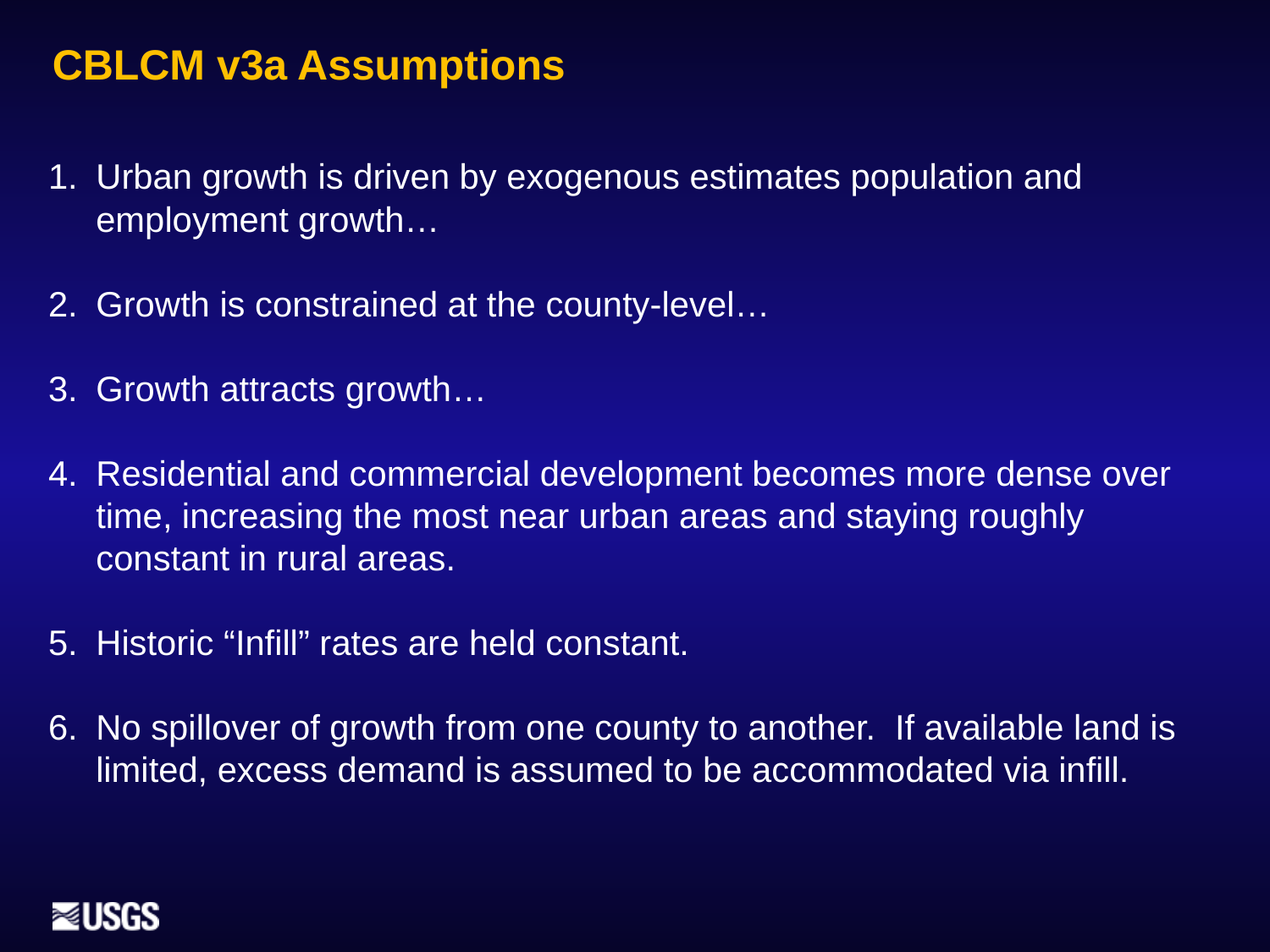

CBLCM v3a Assumptions
Urban growth is driven by exogenous estimates population and employment growth…

Growth is constrained at the county-level…

Growth attracts growth…

Residential and commercial development becomes more dense over time, increasing the most near urban areas and staying roughly constant in rural areas.

Historic “Infill” rates are held constant.

No spillover of growth from one county to another.  If available land is limited, excess demand is assumed to be accommodated via infill.